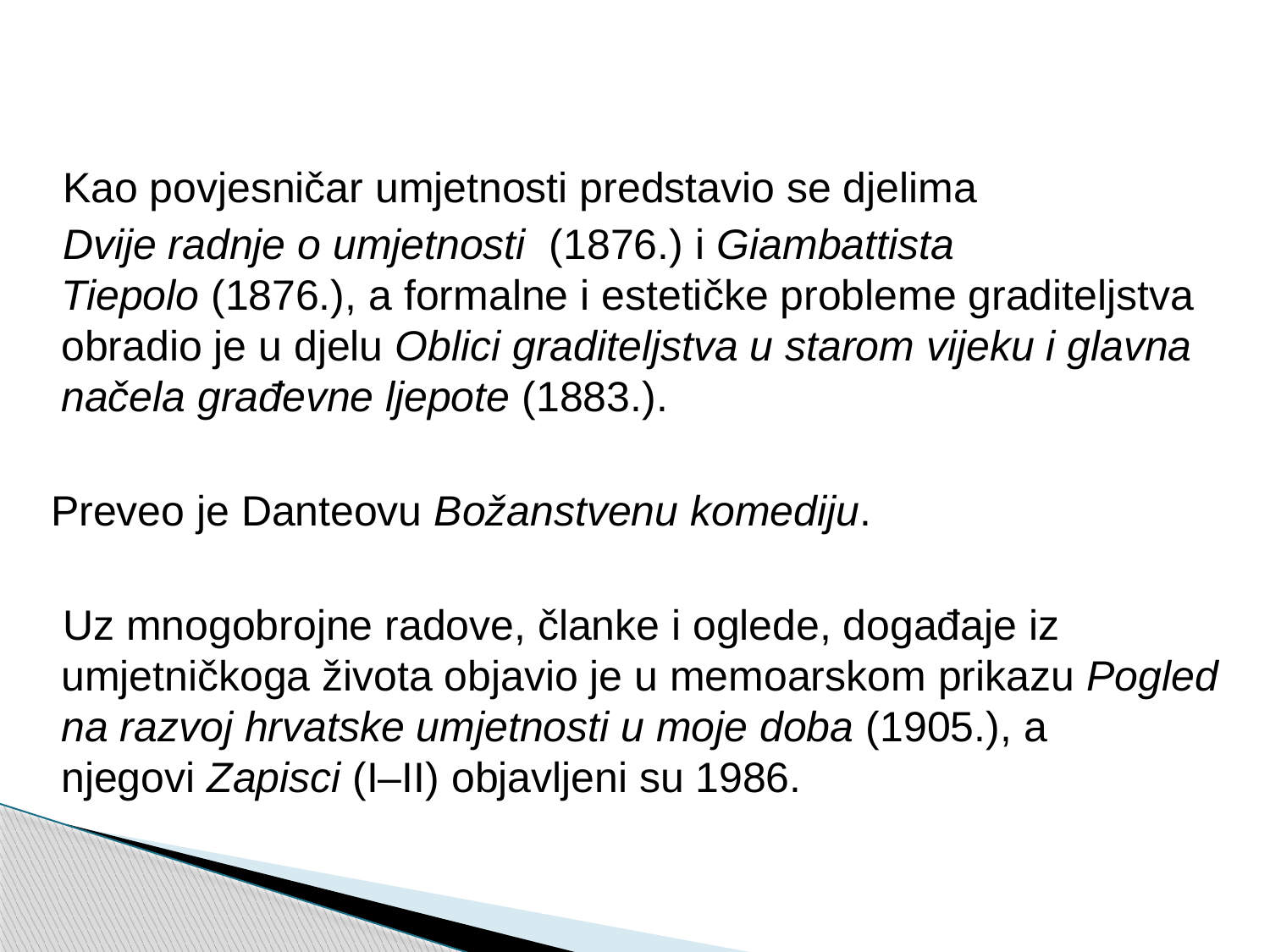

Kao povjesničar umjetnosti predstavio se djelima
   Dvije radnje o umjetnosti  (1876.) i Giambattista Tiepolo (1876.), a formalne i estetičke probleme graditeljstva obradio je u djelu Oblici graditeljstva u starom vijeku i glavna načela građevne ljepote (1883.).

  Preveo je Danteovu Božanstvenu komediju.

   Uz mnogobrojne radove, članke i oglede, događaje iz umjetničkoga života objavio je u memoarskom prikazu Pogled na razvoj hrvatske umjetnosti u moje doba (1905.), a njegovi Zapisci (I–II) objavljeni su 1986.